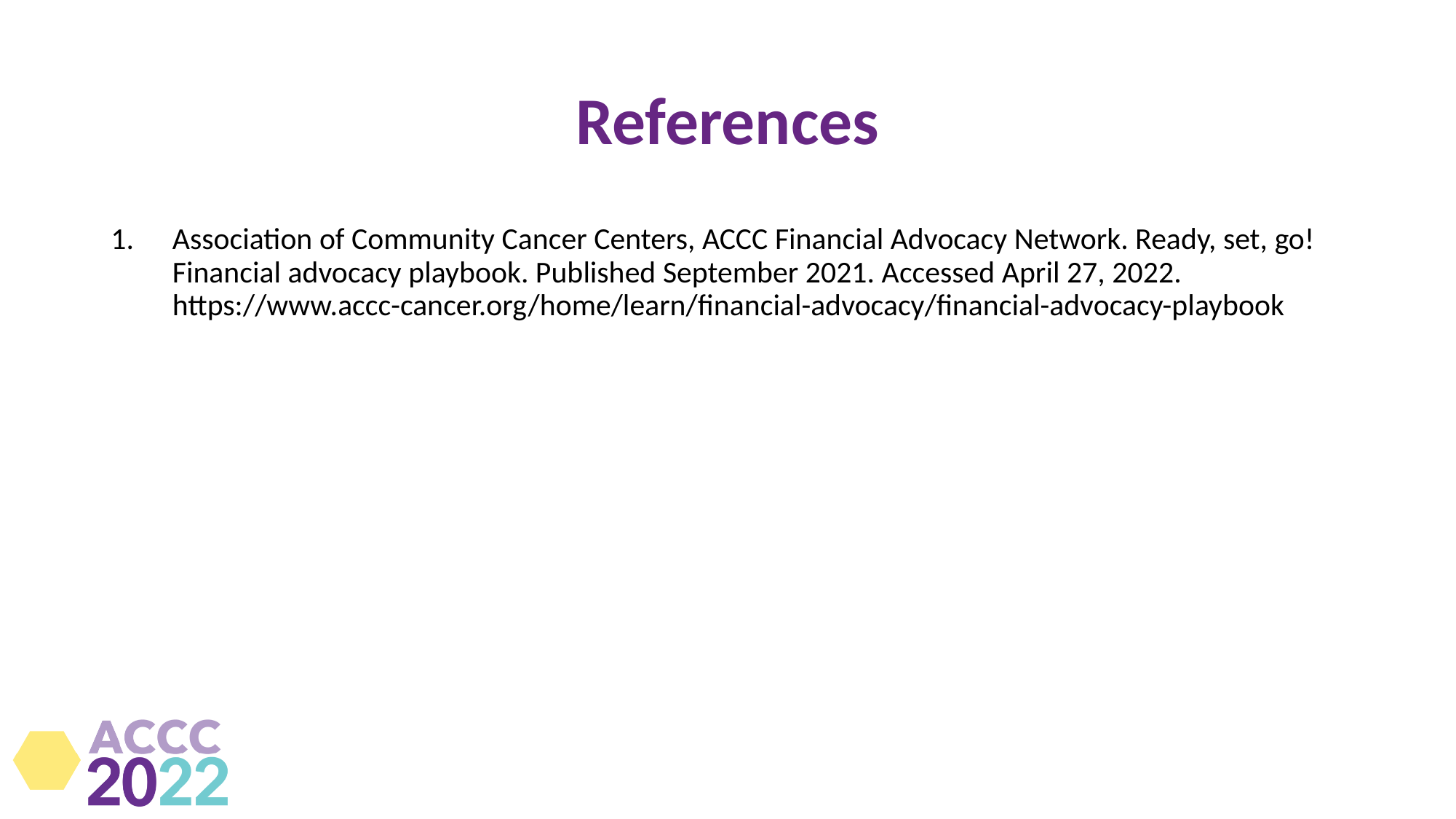

# References
Association of Community Cancer Centers, ACCC Financial Advocacy Network. Ready, set, go! Financial advocacy playbook. Published September 2021. Accessed April 27, 2022. https://www.accc-cancer.org/home/learn/financial-advocacy/financial-advocacy-playbook